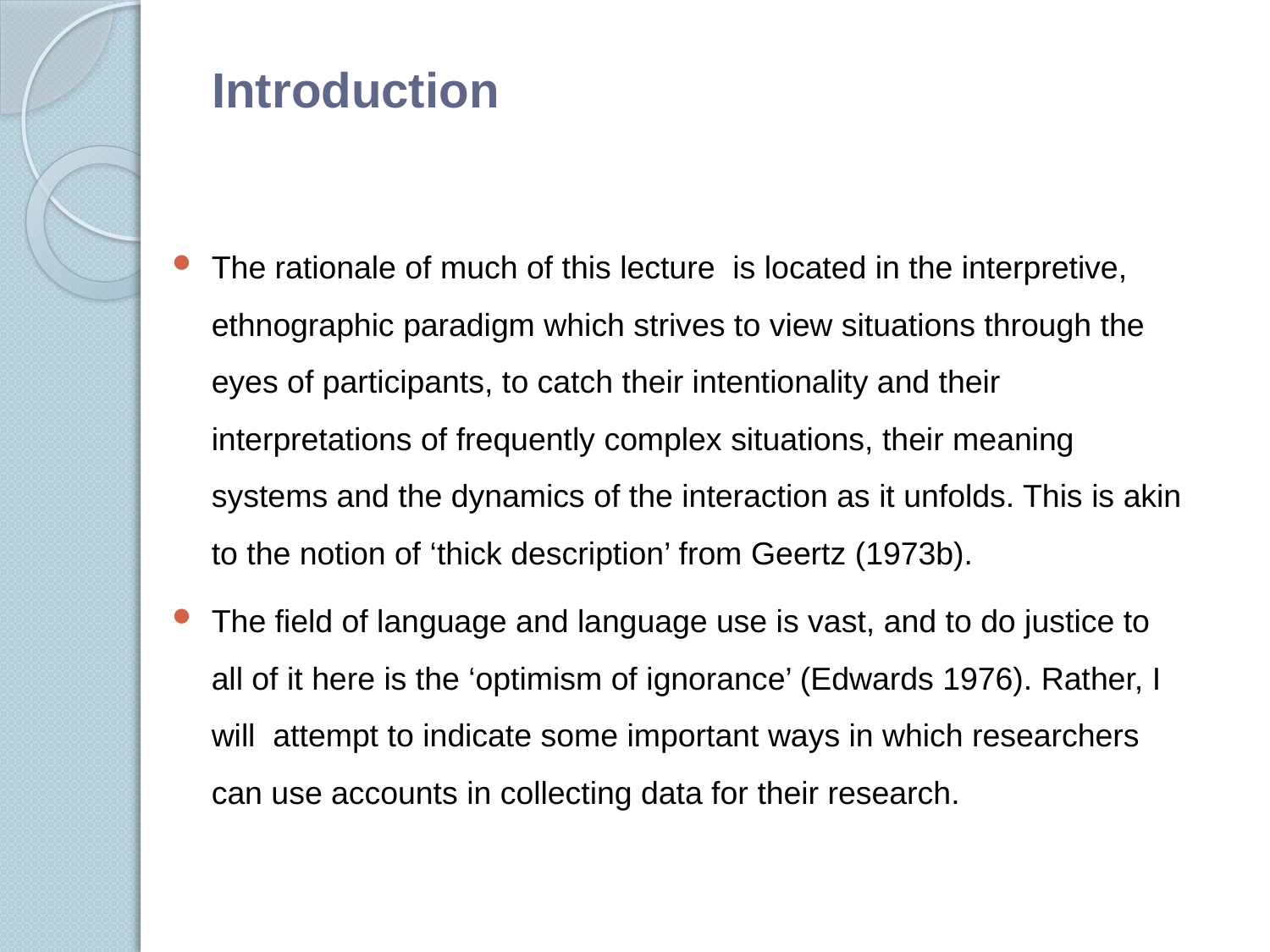

# Introduction
The rationale of much of this lecture  is located in the interpretive, ethnographic paradigm which strives to view situations through the eyes of participants, to catch their intentionality and their interpretations of frequently complex situations, their meaning systems and the dynamics of the interaction as it unfolds. This is akin to the notion of ‘thick description’ from Geertz (1973b).
The ﬁeld of language and language use is vast, and to do justice to  all of it here is the ‘optimism of ignorance’ (Edwards 1976). Rather, I will  attempt to indicate some important ways in which researchers can use accounts in collecting data for their research.